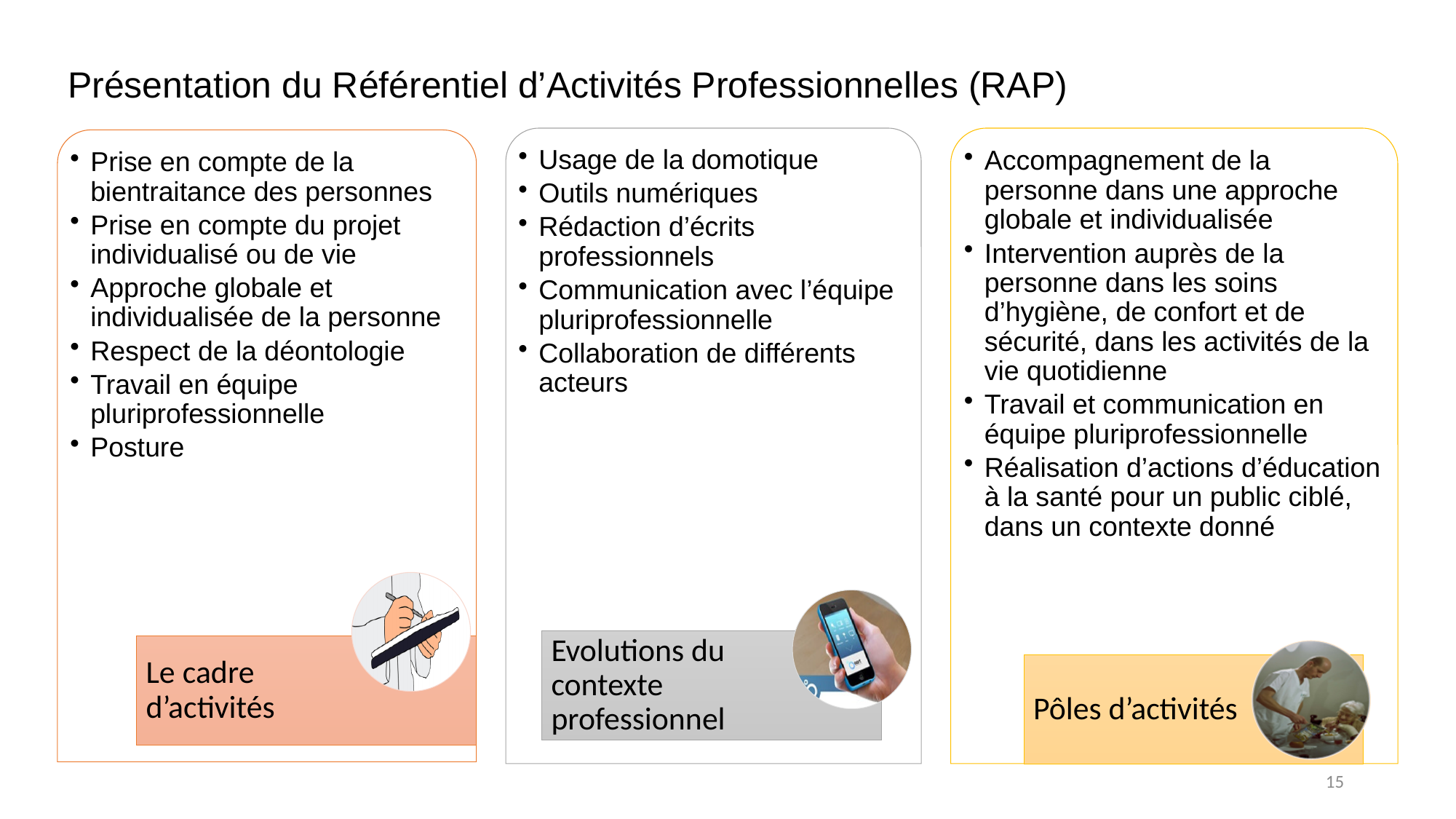

Présentation du Référentiel d’Activités Professionnelles (RAP)
Prise en compte de la bientraitance des personnes
Prise en compte du projet individualisé ou de vie
Approche globale et individualisée de la personne
Respect de la déontologie
Travail en équipe pluriprofessionnelle
Posture

Le cadre d’activités
Usage de la domotique
Outils numériques
Rédaction d’écrits professionnels
Communication avec l’équipe pluriprofessionnelle
Collaboration de différents acteurs
Evolutions du contexte professionnel
Accompagnement de la personne dans une approche globale et individualisée
Intervention auprès de la personne dans les soins d’hygiène, de confort et de sécurité, dans les activités de la vie quotidienne
Travail et communication en équipe pluriprofessionnelle
Réalisation d’actions d’éducation à la santé pour un public ciblé, dans un contexte donné

Pôles d’activités
15